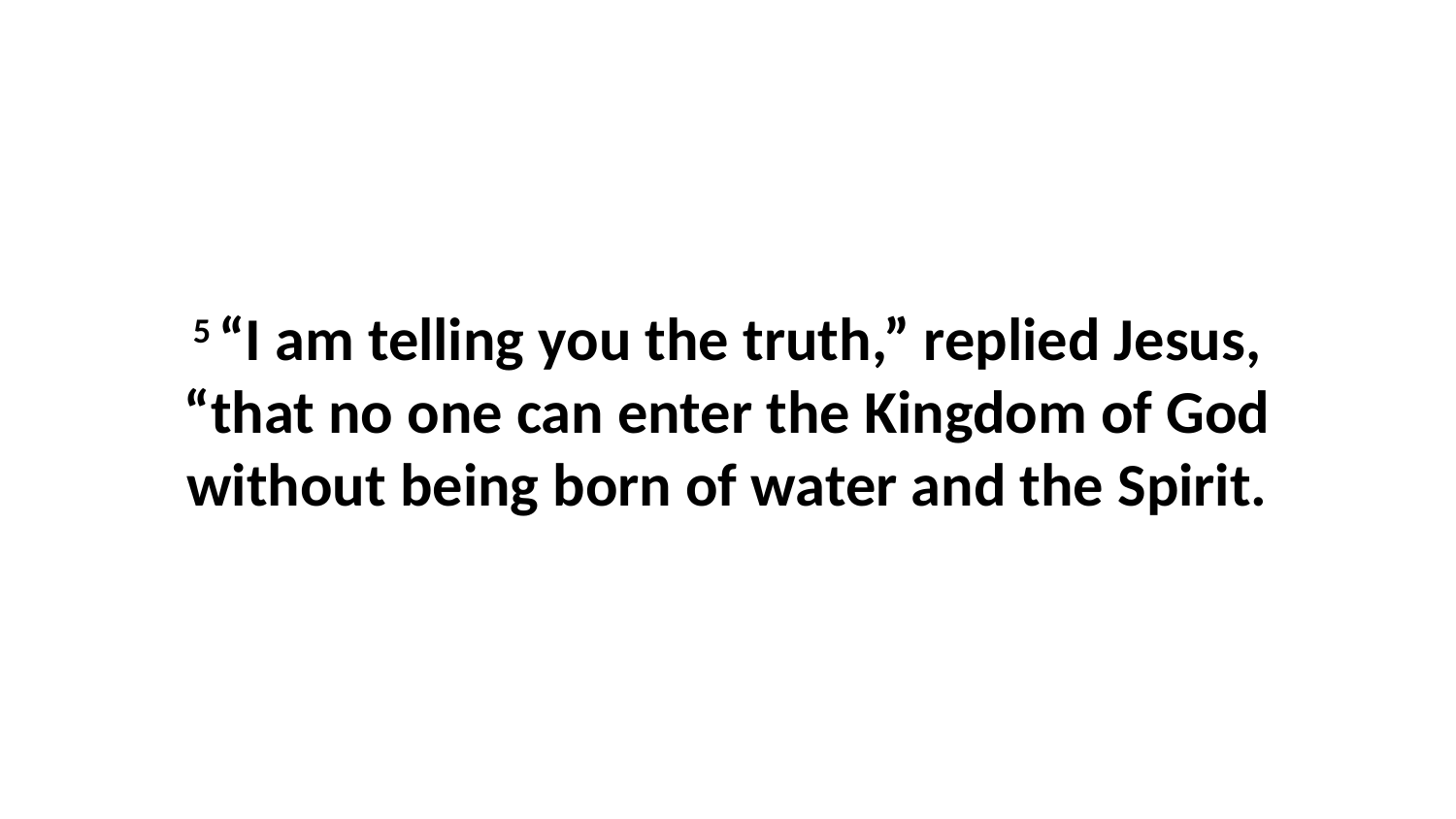

5 “I am telling you the truth,” replied Jesus, “that no one can enter the Kingdom of God without being born of water and the Spirit.